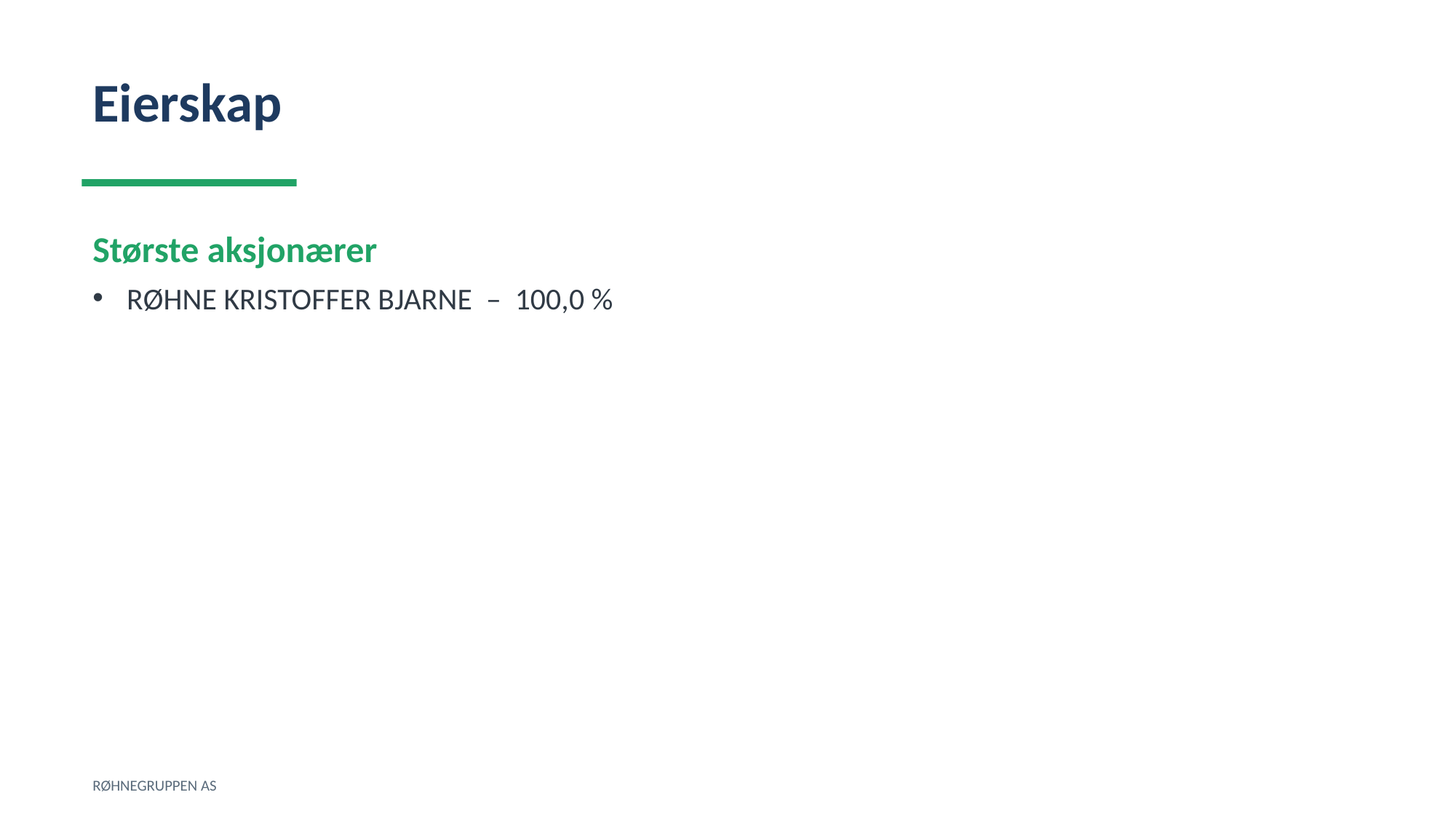

Eierskap

Største aksjonærer
RØHNE KRISTOFFER BJARNE  –  100,0 %
RØHNEGRUPPEN AS